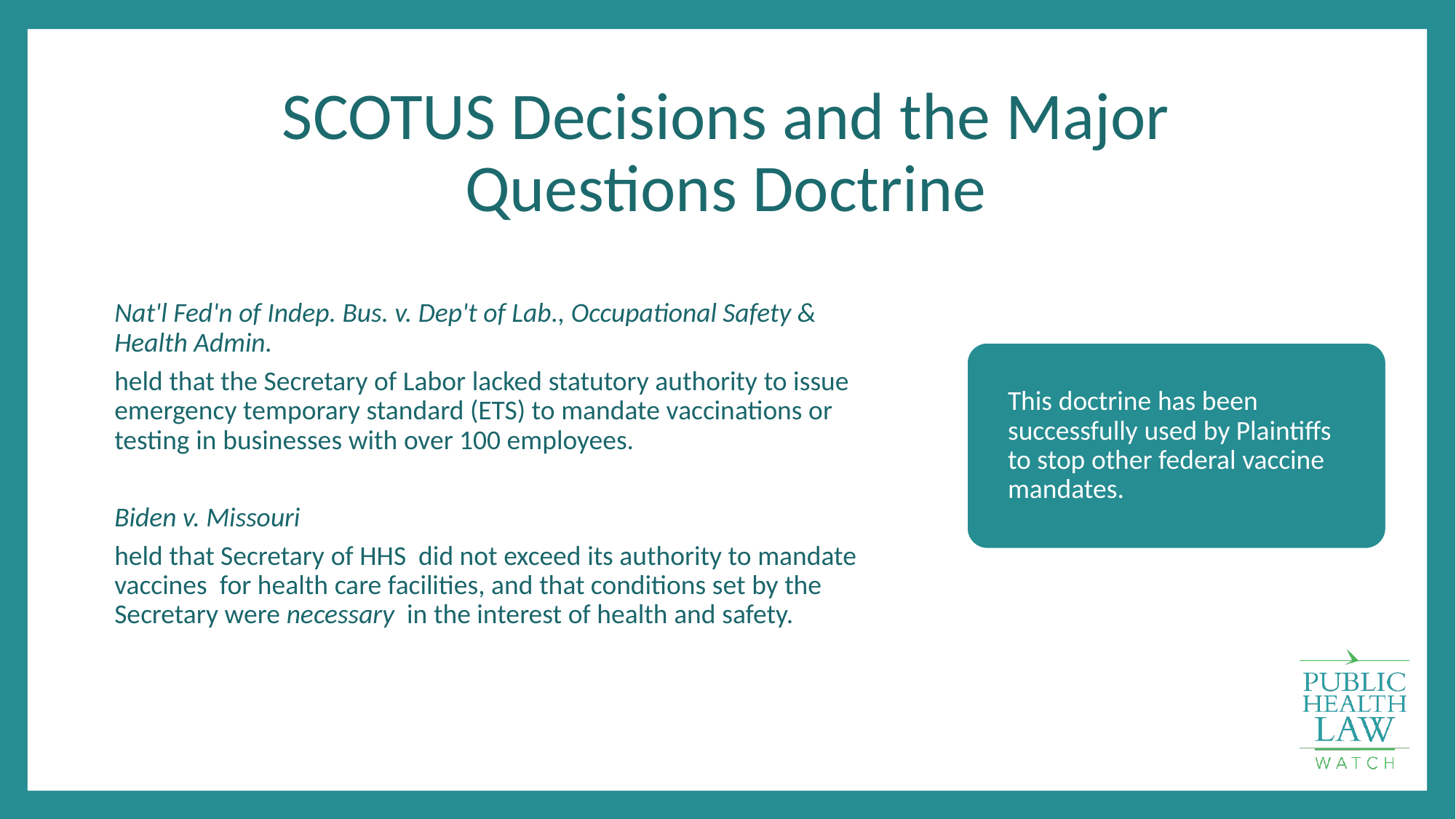

# SCOTUS Decisions and the Major Questions Doctrine
Nat'l Fed'n of Indep. Bus. v. Dep't of Lab., Occupational Safety & Health Admin.
held that the Secretary of Labor lacked statutory authority to issue emergency temporary standard (ETS) to mandate vaccinations or testing in businesses with over 100 employees.

Biden v. Missouri
held that Secretary of HHS  did not exceed its authority to mandate vaccines  for health care facilities, and that conditions set by the Secretary were necessary  in the interest of health and safety.

This doctrine has been successfully used by Plaintiffs to stop other federal vaccine mandates.